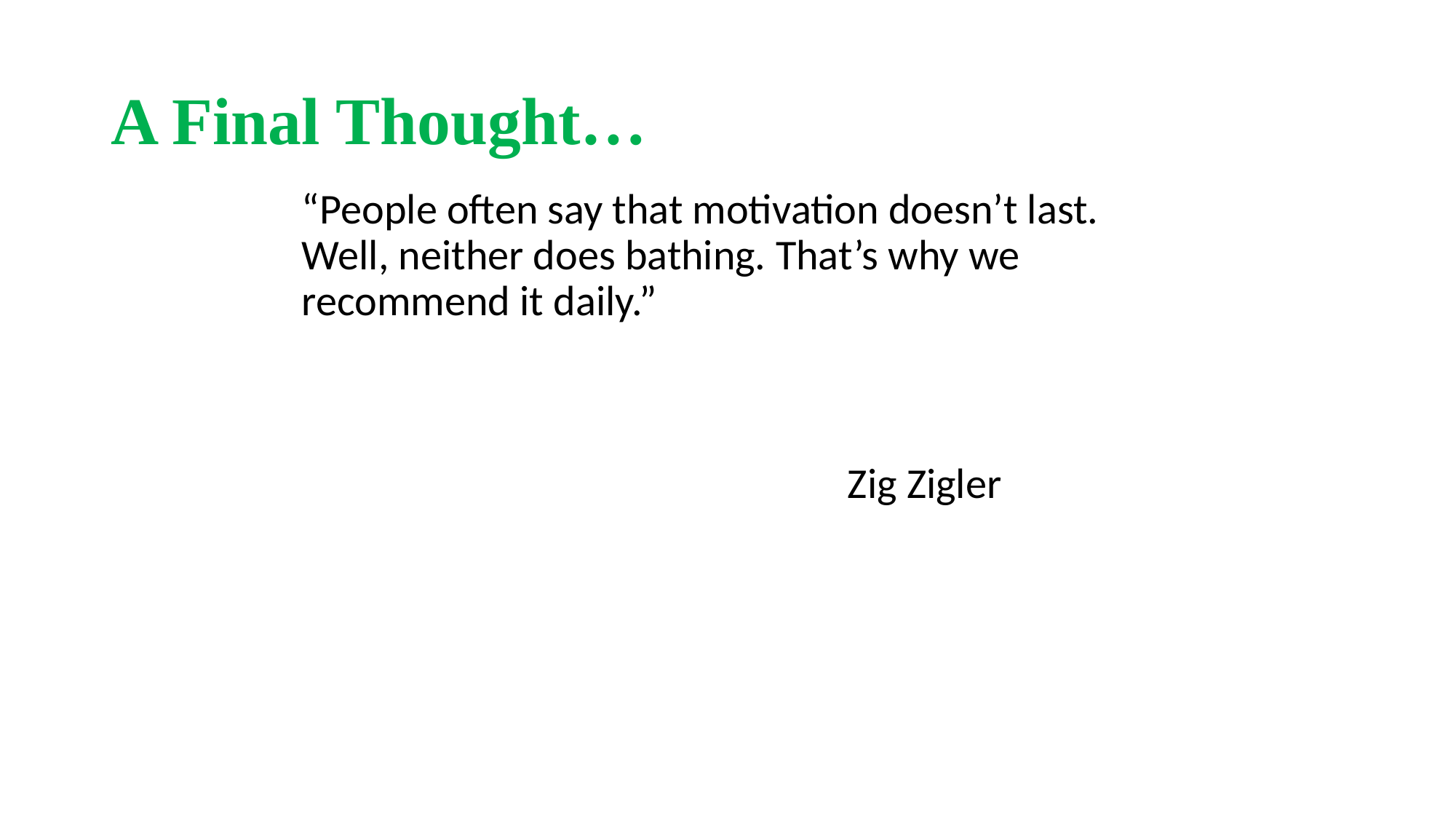

# A Final Thought…
“People often say that motivation doesn’t last.  Well, neither does bathing. That’s why we recommend it daily.”

					Zig Zigler